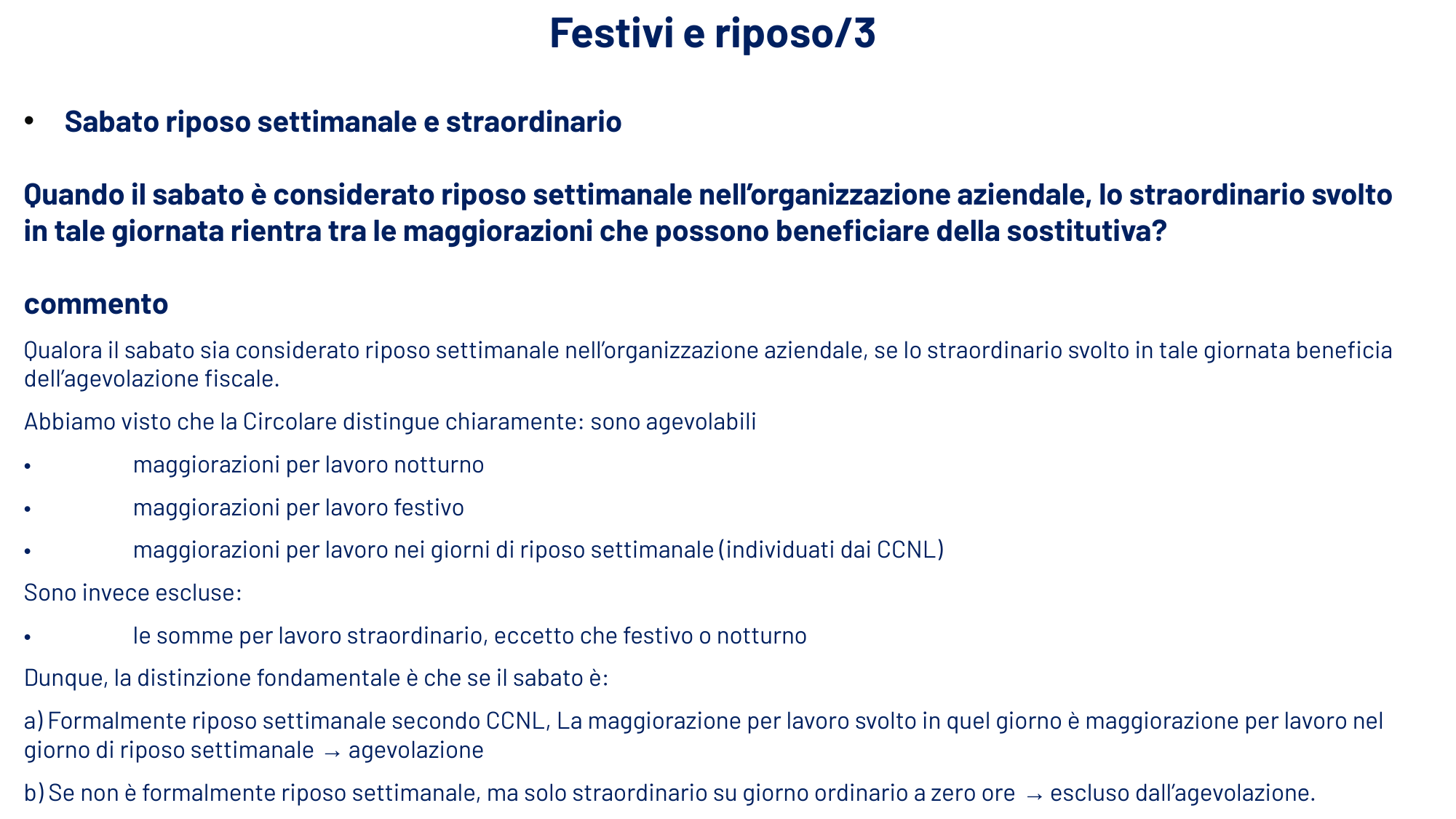

Festivi e riposo/3

Sabato riposo settimanale e straordinario

Quando il sabato è considerato riposo settimanale nell’organizzazione aziendale, lo straordinario svolto in tale giornata rientra tra le maggiorazioni che possono beneficiare della sostitutiva?

commento
Qualora il sabato sia considerato riposo settimanale nell’organizzazione aziendale, se lo straordinario svolto in tale giornata beneficia dell’agevolazione fiscale.
Abbiamo visto che la Circolare distingue chiaramente: sono agevolabili
•	maggiorazioni per lavoro notturno
•	maggiorazioni per lavoro festivo
•	maggiorazioni per lavoro nei giorni di riposo settimanale (individuati dai CCNL)
Sono invece escluse:
•	le somme per lavoro straordinario, eccetto che festivo o notturno
Dunque, la distinzione fondamentale è che se il sabato è:
a) Formalmente riposo settimanale secondo CCNL, La maggiorazione per lavoro svolto in quel giorno è maggiorazione per lavoro nel giorno di riposo settimanale → agevolazione
b) Se non è formalmente riposo settimanale, ma solo straordinario su giorno ordinario a zero ore → escluso dall’agevolazione.